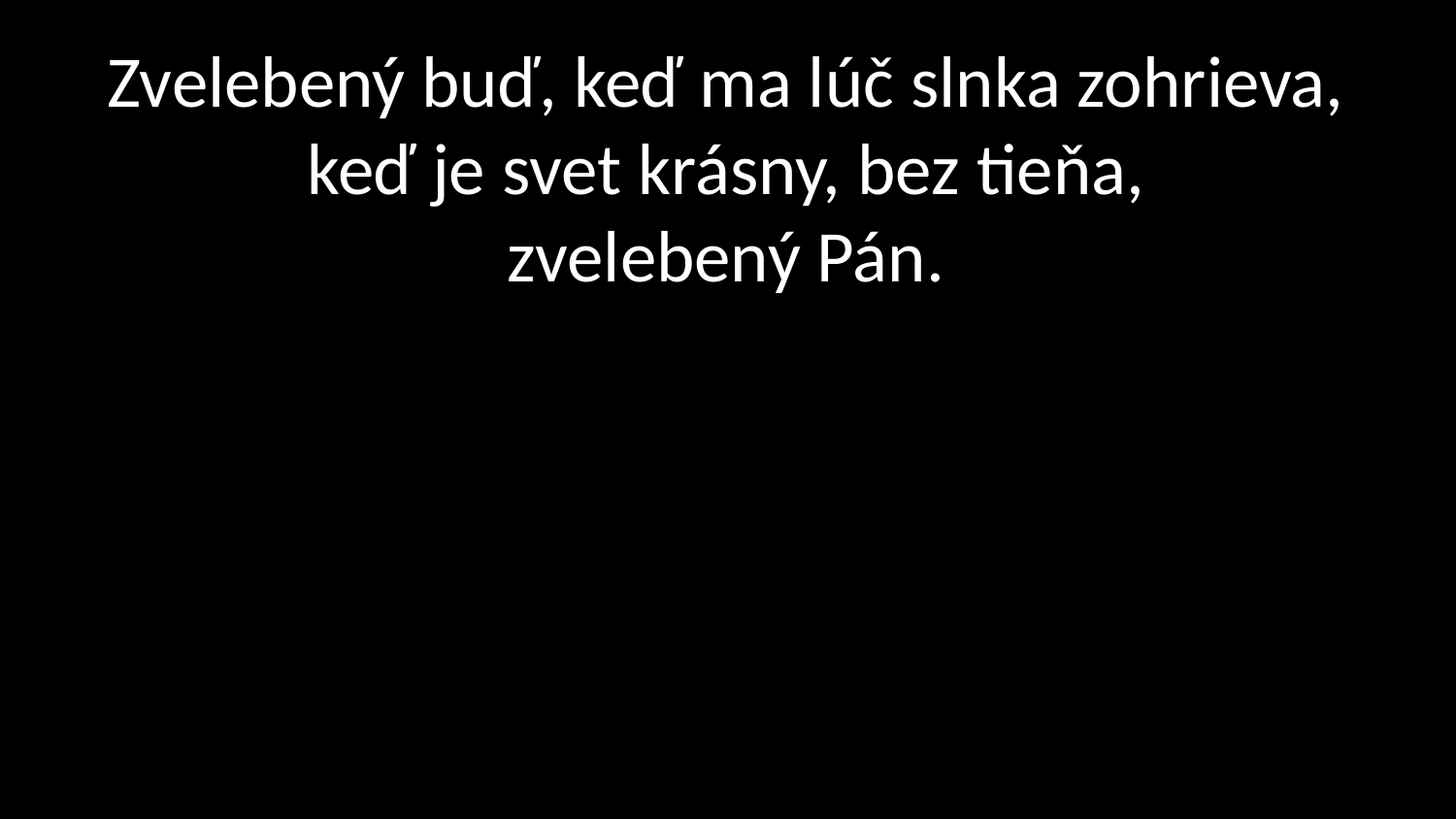

# Zvelebený buď, keď ma lúč slnka zohrieva, keď je svet krásny, bez tieňa, zvelebený Pán.